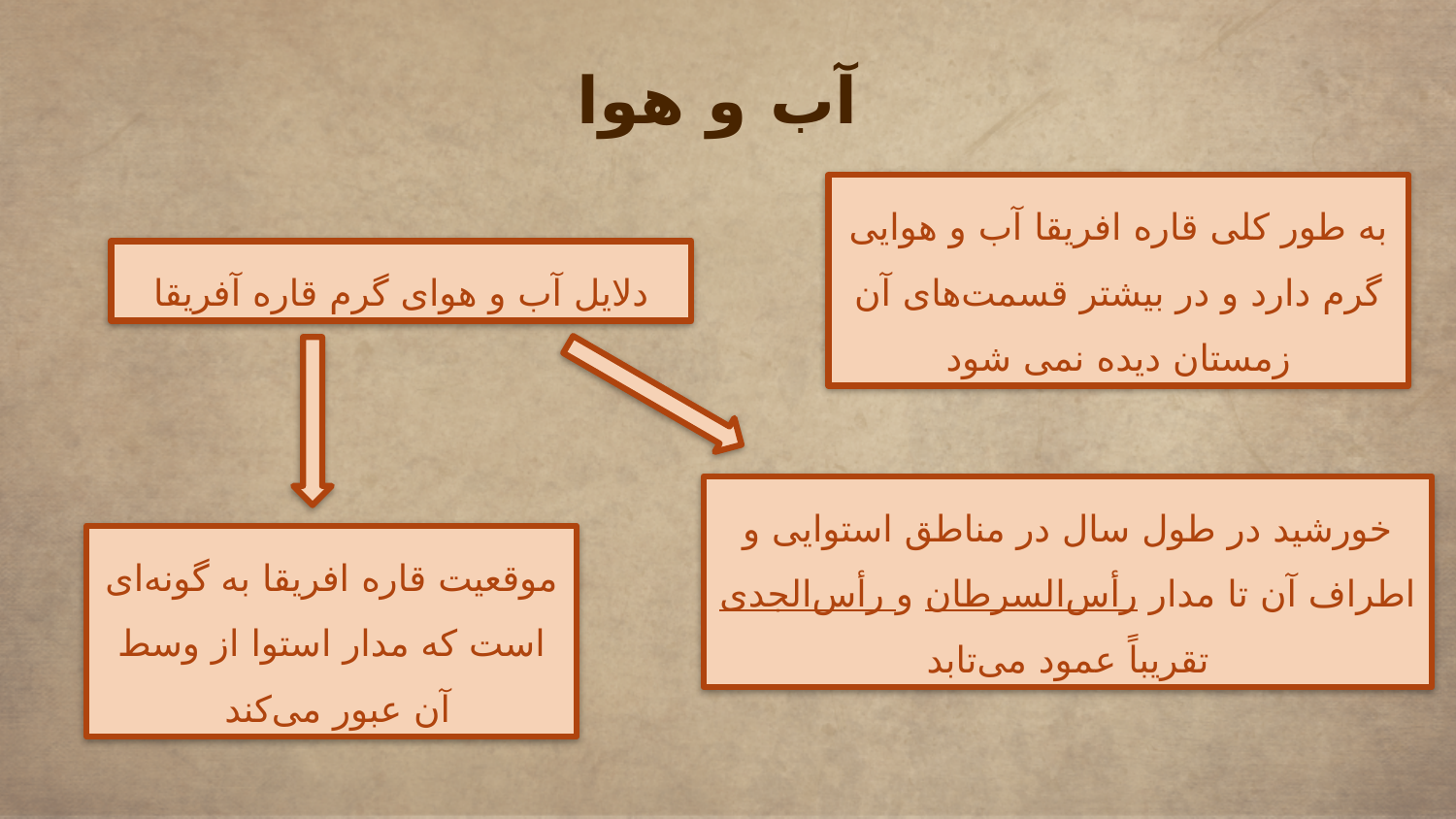

# آب و هوا
به طور کلی قاره افریقا آب و هوایی گرم دارد و در بیشتر قسمت‌های آن زمستان دیده نمی شود
دلایل آب و هوای گرم قاره آفریقا

خورشید در طول سال در مناطق استوایی و اطراف آن تا مدار رأس‌السرطان و رأس‌الجدی تقریباً عمود می‌تابد
موقعیت قاره افریقا به گونه‌ای است که مدار استوا از وسط آن عبور می‌کند